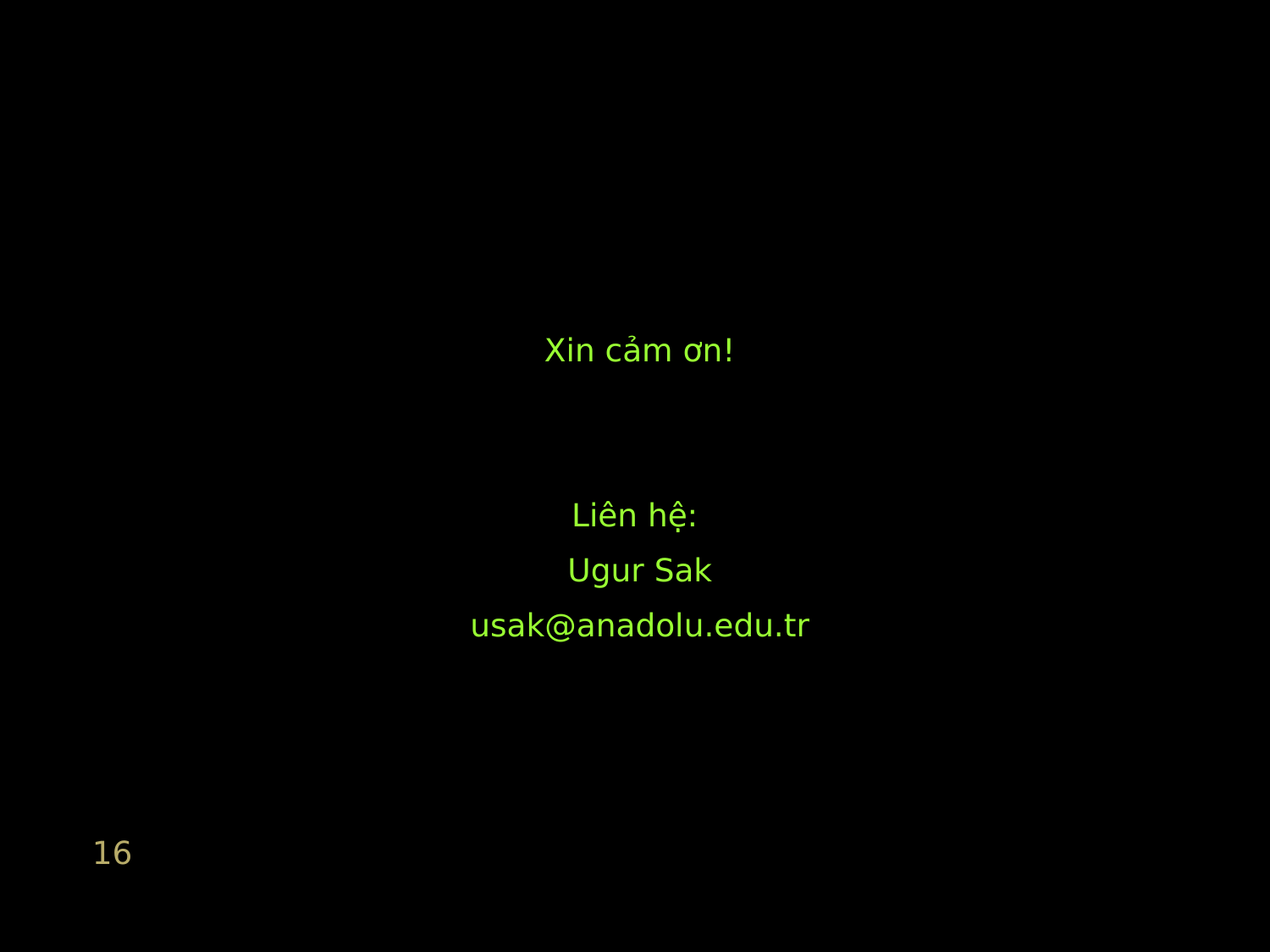

#
Xin cảm ơn!

Liên hệ:
Ugur Sak
usak@anadolu.edu.tr

16